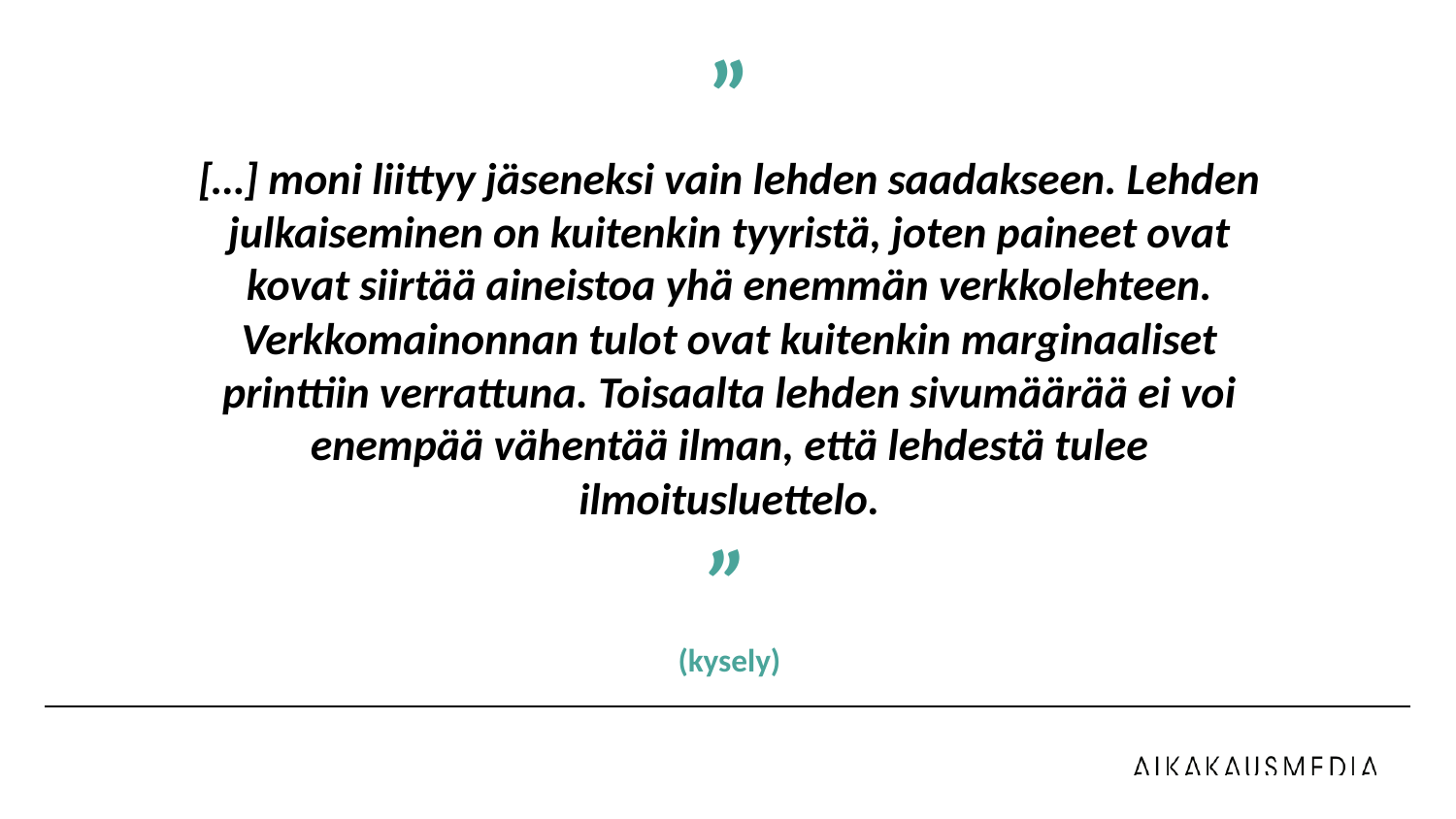

”
[…] moni liittyy jäseneksi vain lehden saadakseen. Lehden julkaiseminen on kuitenkin tyyristä, joten paineet ovat kovat siirtää aineistoa yhä enemmän verkkolehteen. Verkkomainonnan tulot ovat kuitenkin marginaaliset printtiin verrattuna. Toisaalta lehden sivumäärää ei voi enempää vähentää ilman, että lehdestä tulee ilmoitusluettelo.
”
(kysely)